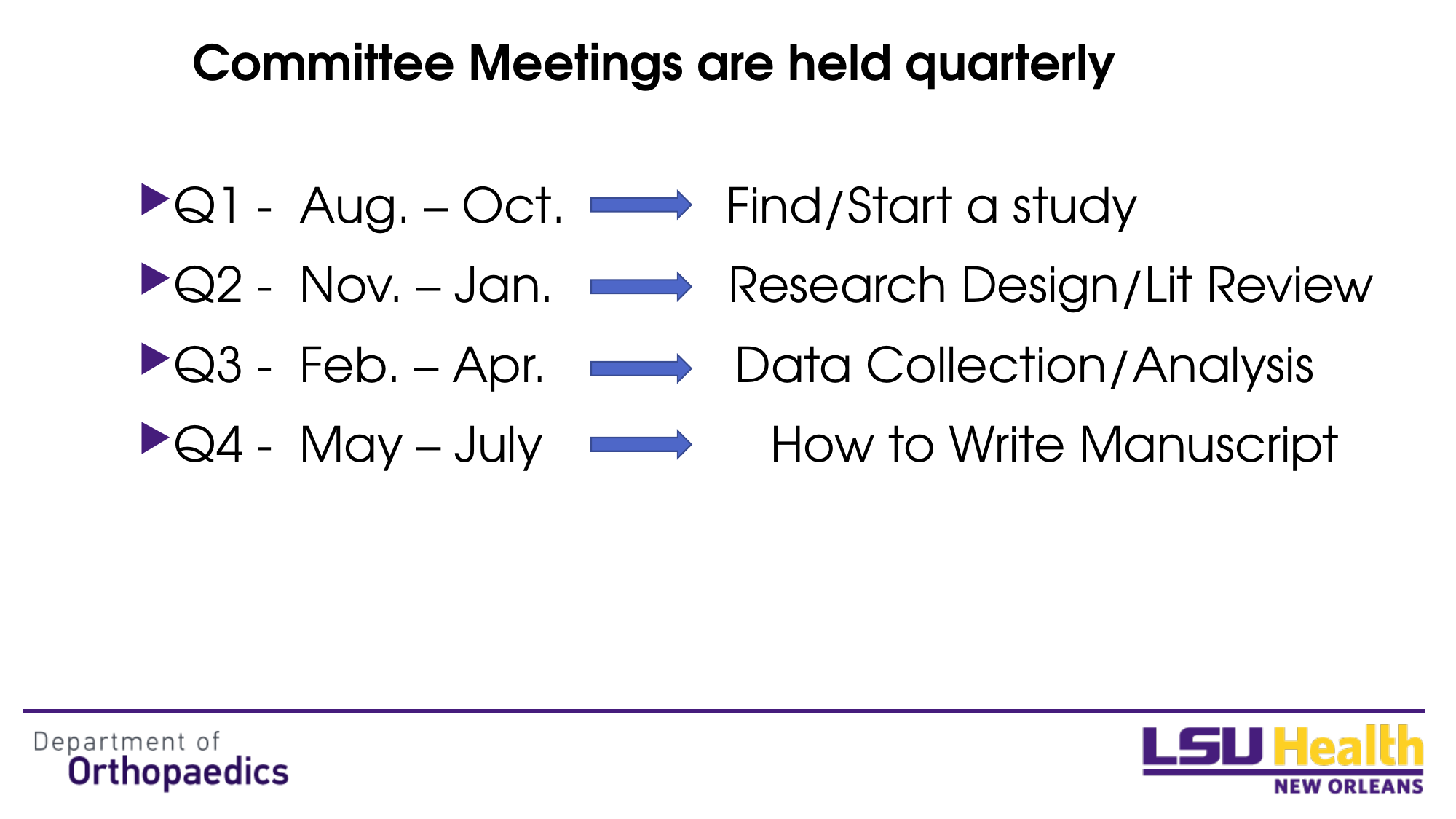

# Committee Meetings are held quarterly
Q1 -  Aug. – Oct.            Find/Start a study
Q2 -  Nov. – Jan.             Research Design/Lit Review
Q3 -  Feb. – Apr.              Data Collection/Analysis
Q4 -  May – July      	    How to Write Manuscript